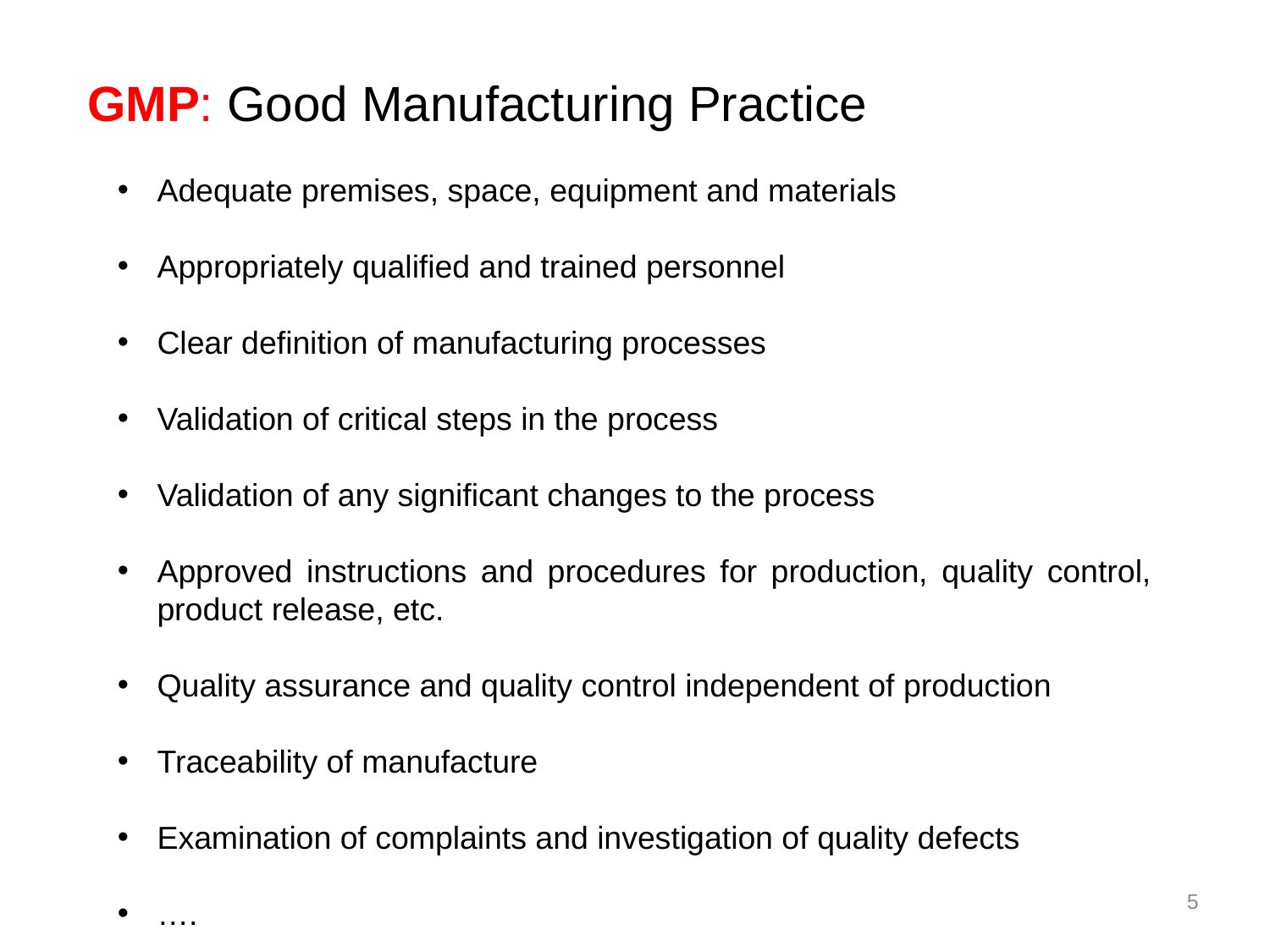

GMP: Good Manufacturing Practice

Adequate premises, space, equipment and materials

Appropriately qualified and trained personnel

Clear definition of manufacturing processes

Validation of critical steps in the process

Validation of any significant changes to the process

Approved instructions and procedures for production, quality control, product release, etc.

Quality assurance and quality control independent of production

Traceability of manufacture

Examination of complaints and investigation of quality defects

….

5